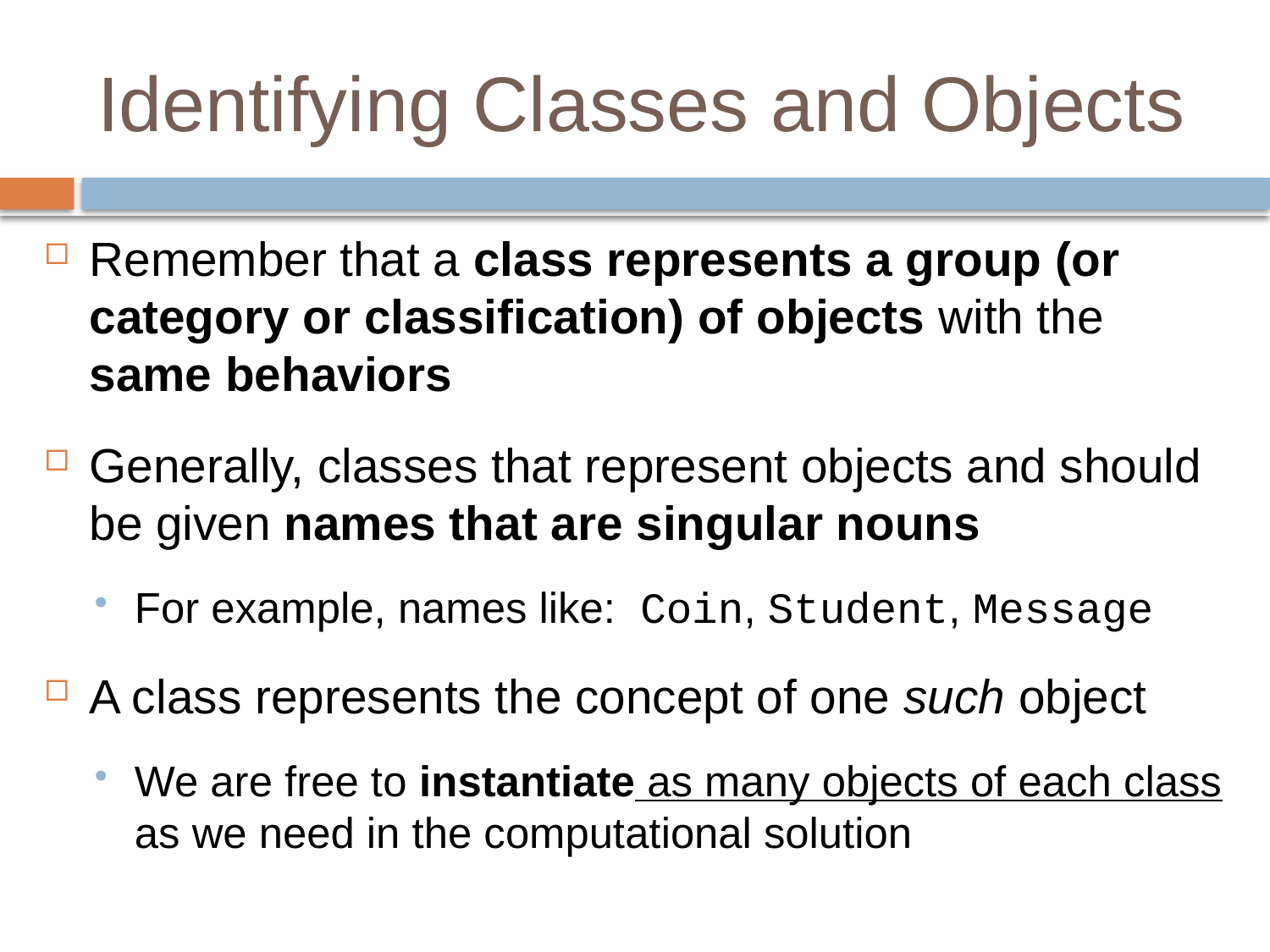

# Identifying Classes and Objects
Remember that a class represents a group (or category or classification) of objects with the same behaviors
Generally, classes that represent objects and should be given names that are singular nouns
For example, names like:  Coin, Student, Message
A class represents the concept of one such object
We are free to instantiate as many objects of each class as we need in the computational solution